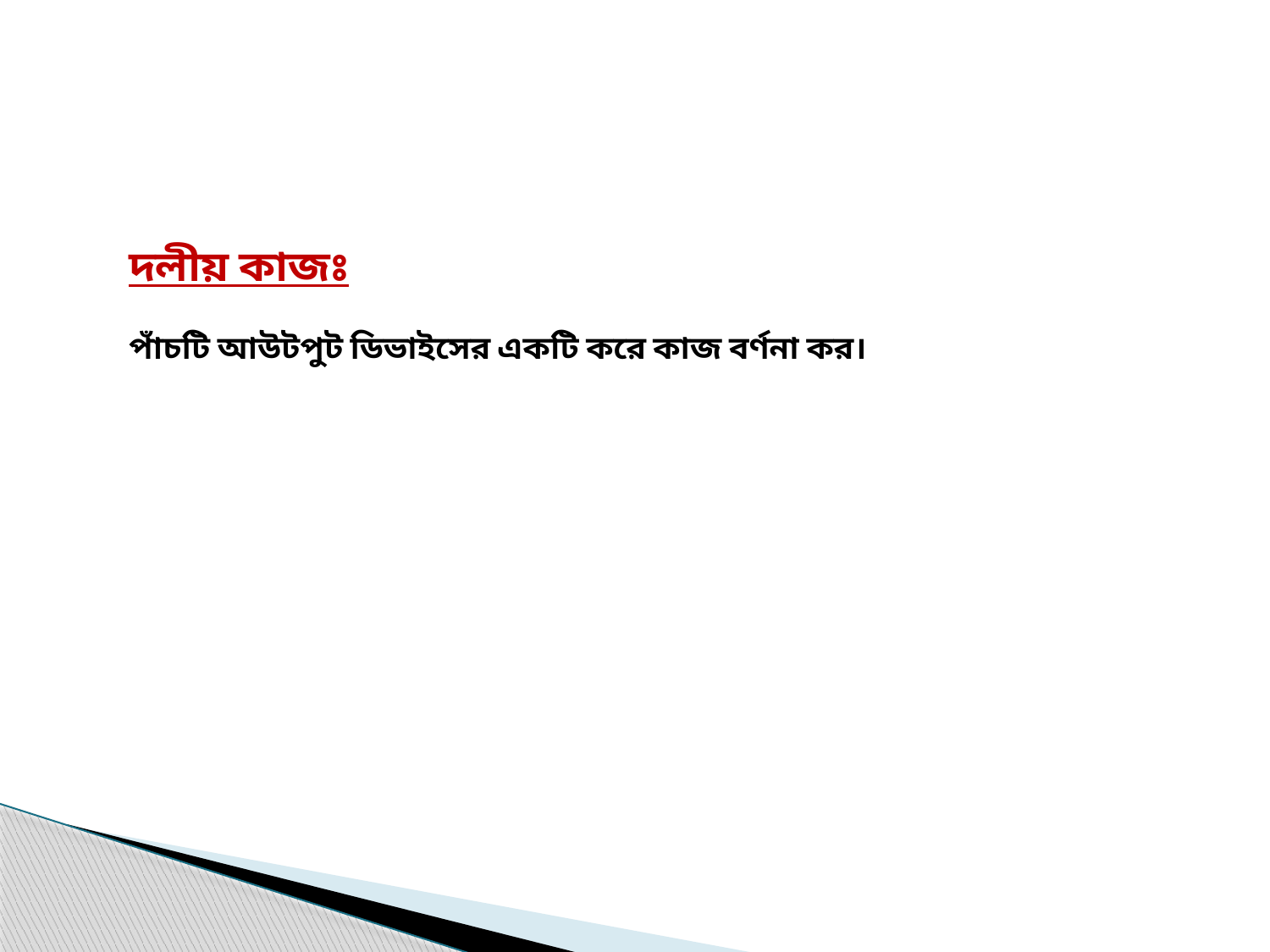

দলীয় কাজঃ

পাঁচটি আউটপুট ডিভাইসের একটি করে কাজ বর্ণনা কর।